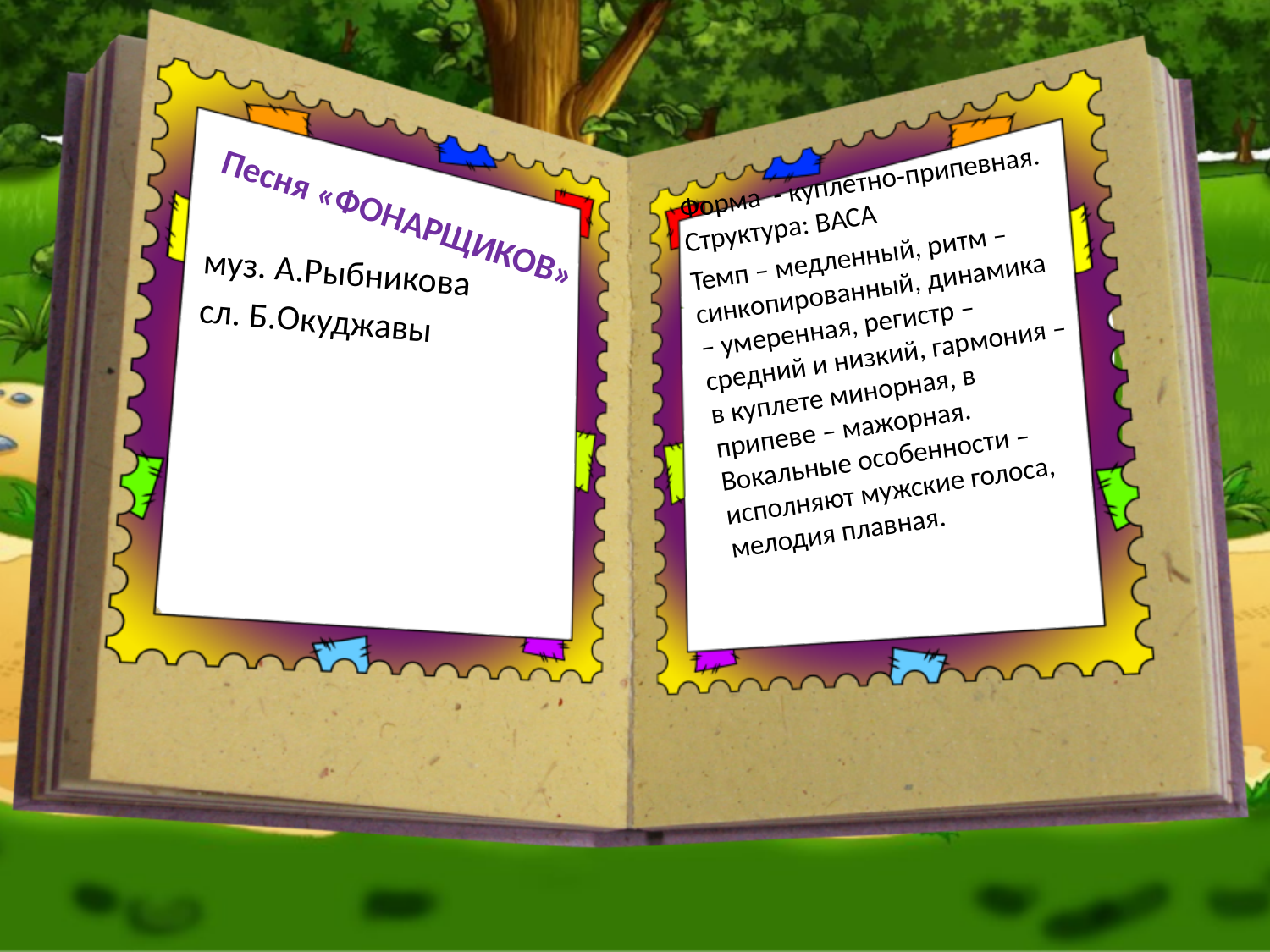

муз. А.Рыбникова
сл. Б.Окуджавы

Форма  - куплетно-припевная. Структура: ВАСА
Темп – медленный, ритм – синкопированный, динамика – умеренная, регистр – средний и низкий, гармония – в куплете минорная, в припеве – мажорная. Вокальные особенности – исполняют мужские голоса, мелодия плавная.
Песня «ФОНАРЩИКОВ»